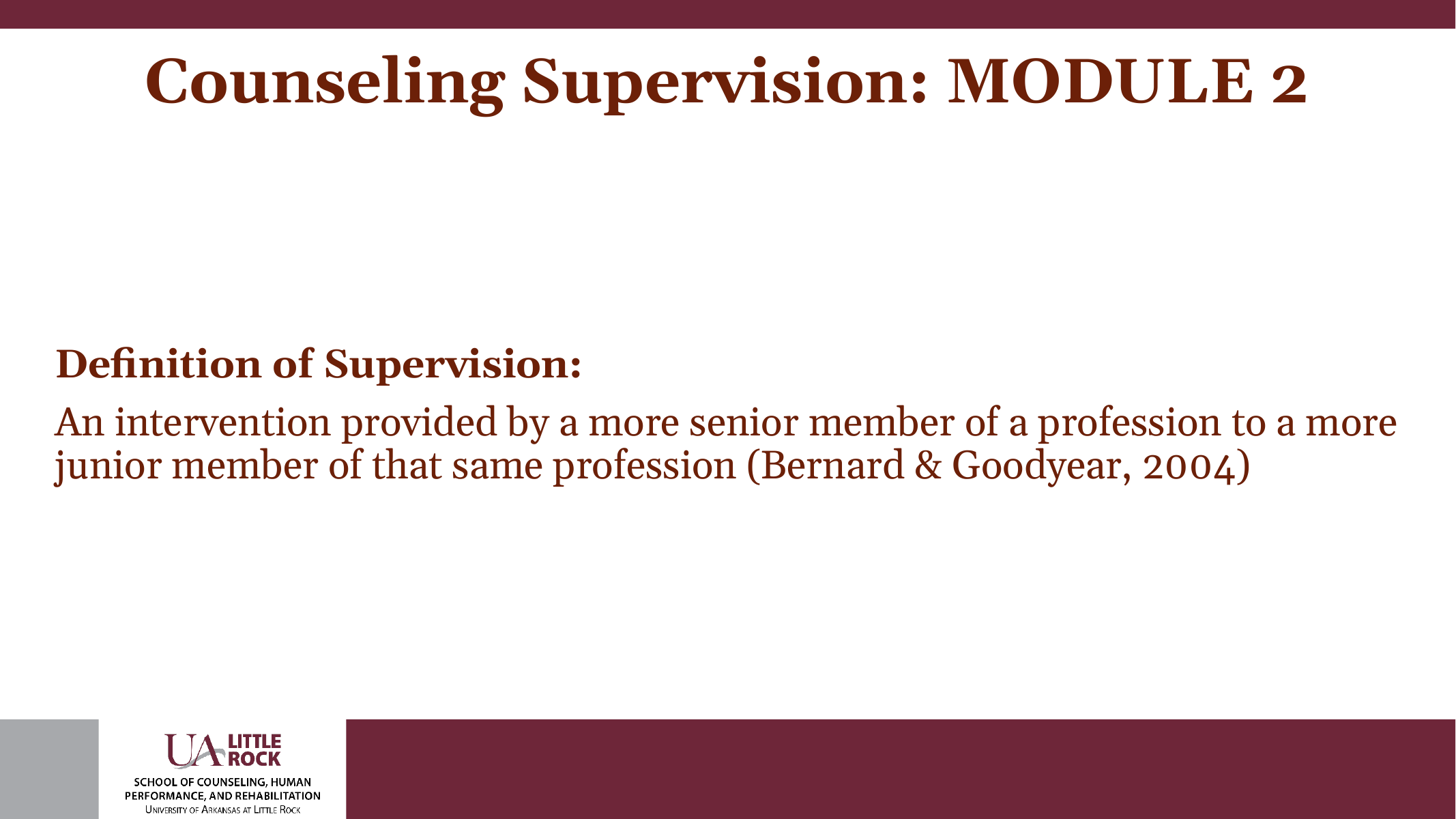

# Counseling Supervision: MODULE 2
Definition of Supervision:
An intervention provided by a more senior member of a profession to a more junior member of that same profession (Bernard & Goodyear, 2004)